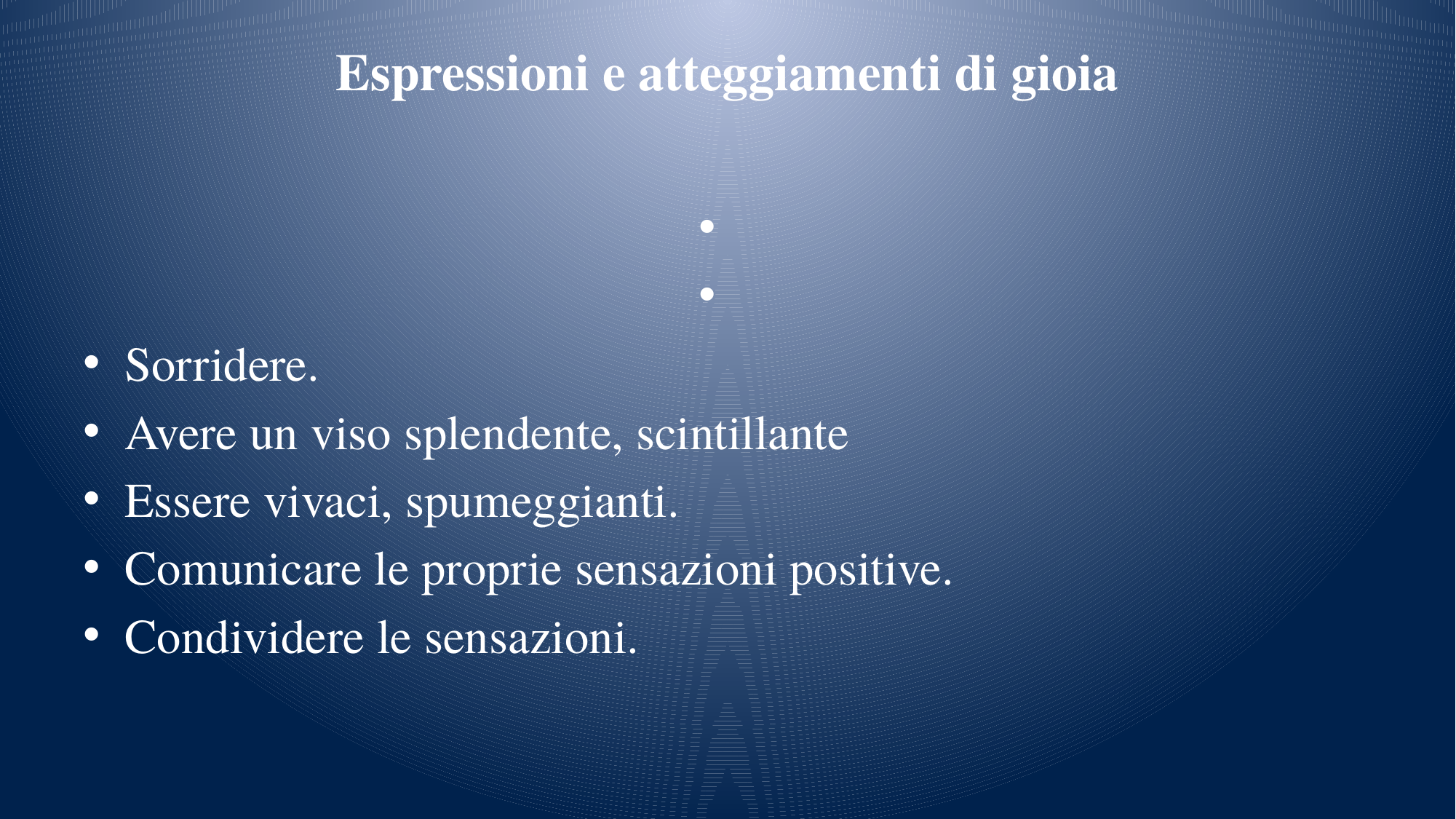

# Espressioni e atteggiamenti di gioia

Sorridere.
Avere un viso splendente, scintillante
Essere vivaci, spumeggianti.
Comunicare le proprie sensazioni positive.
Condividere le sensazioni.